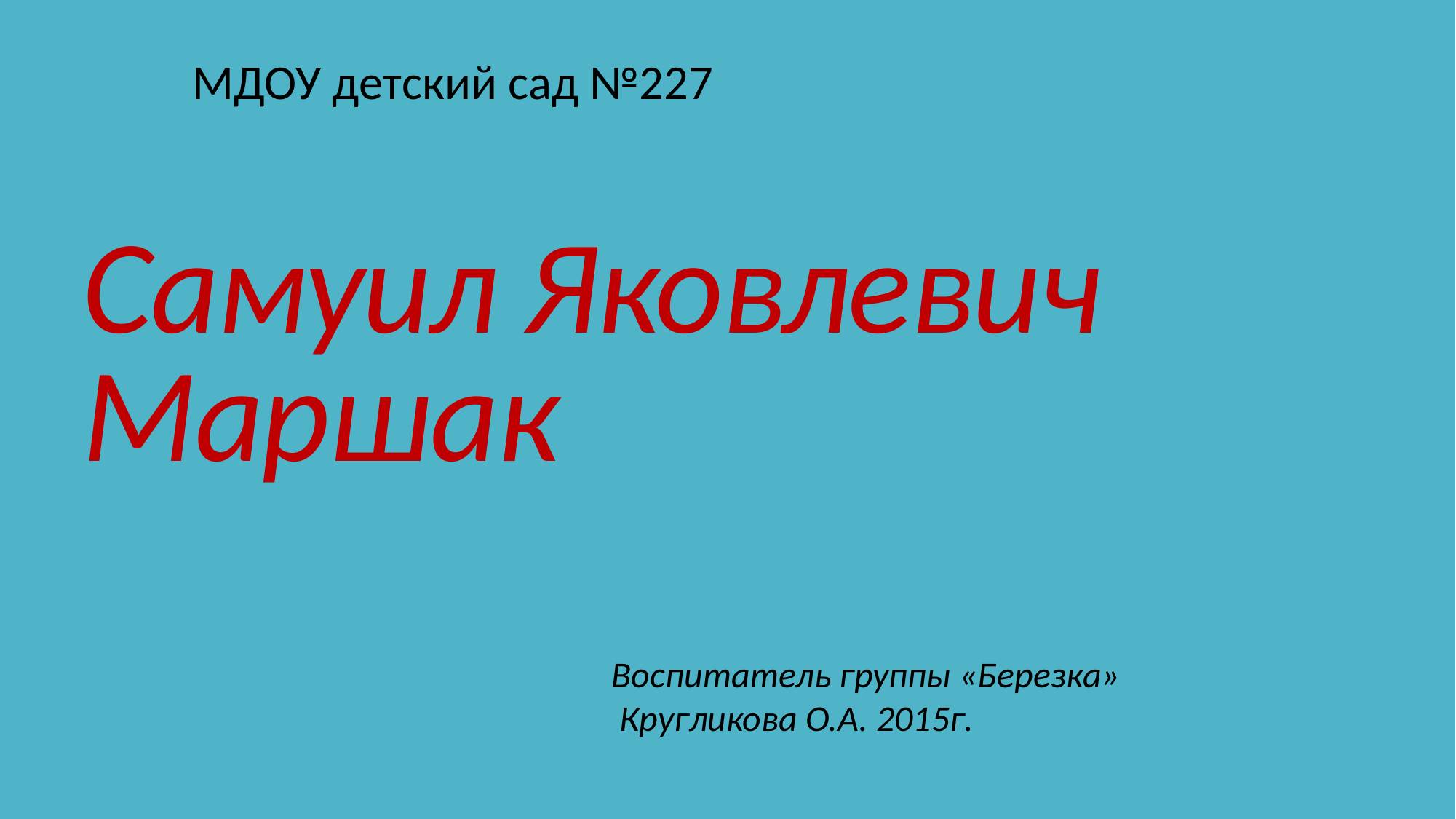

МДОУ детский сад №227
# Самуил Яковлевич Маршак
Воспитатель группы «Березка»
 Кругликова О.А. 2015г.